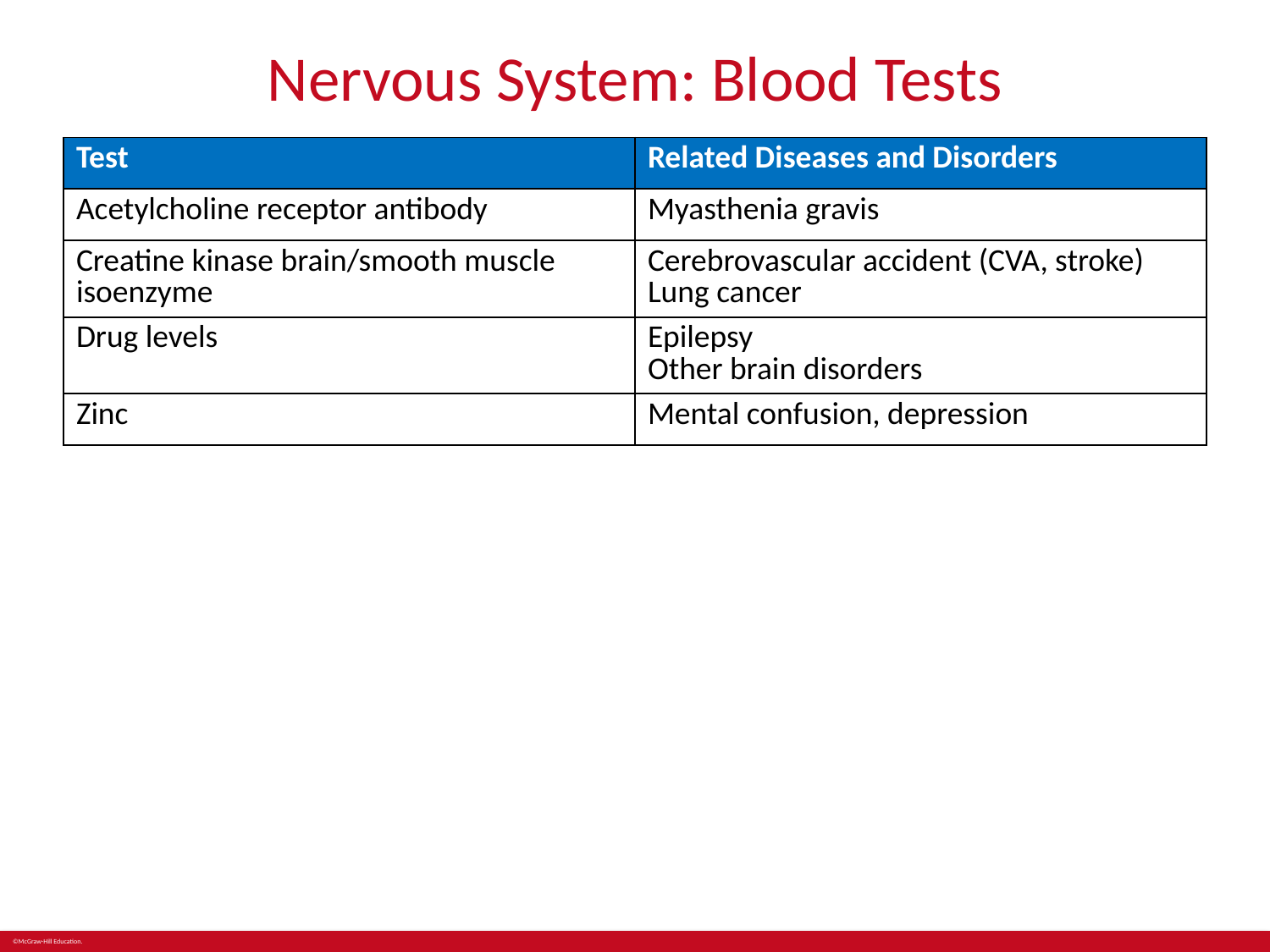

# Nervous System: Blood Tests
| Test | Related Diseases and Disorders |
| --- | --- |
| Acetylcholine receptor antibody | Myasthenia gravis |
| Creatine kinase brain/smooth muscle isoenzyme | Cerebrovascular accident (CVA, stroke) Lung cancer |
| Drug levels | Epilepsy Other brain disorders |
| Zinc | Mental confusion, depression |